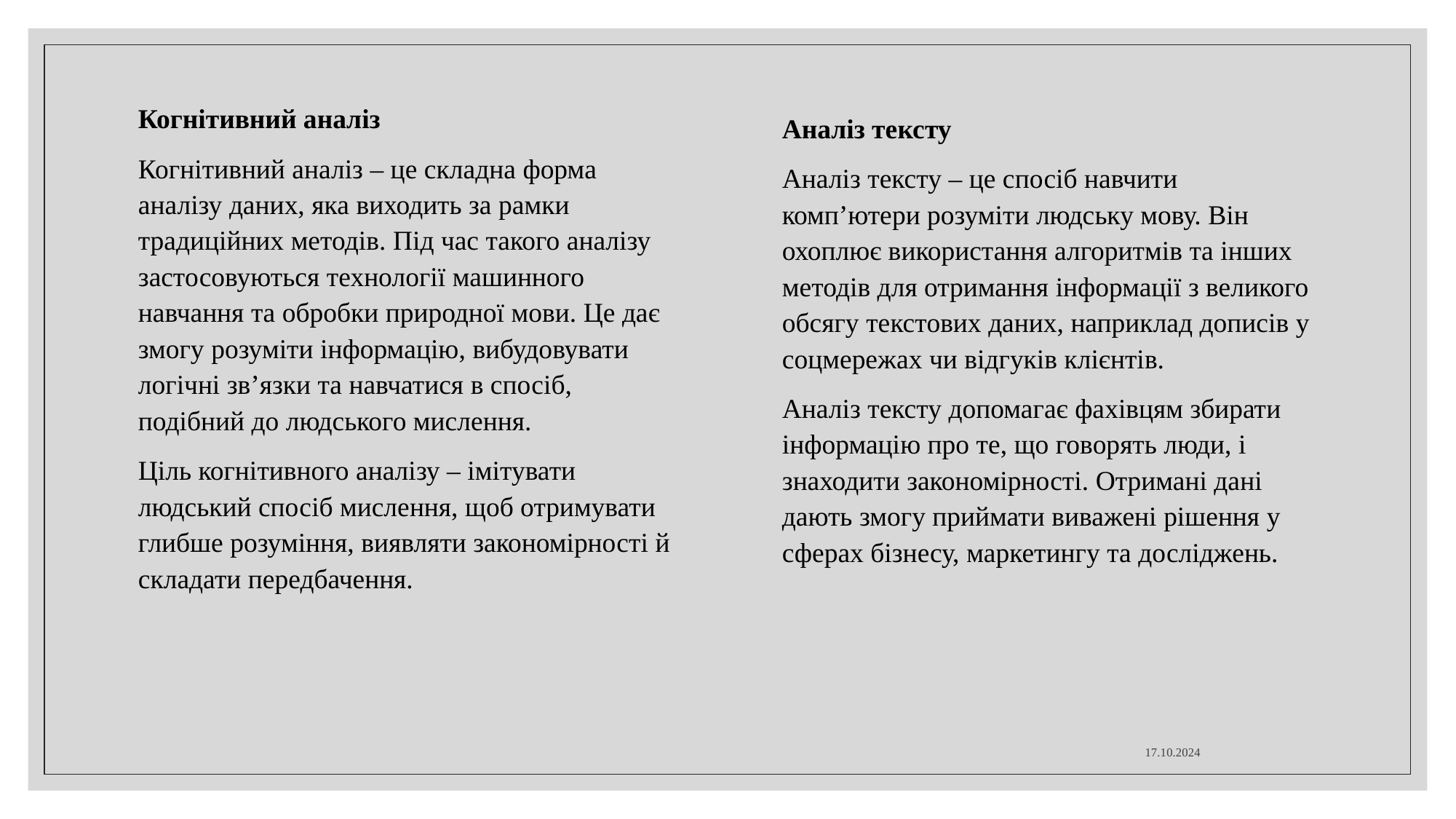

Когнітивний аналіз
Когнітивний аналіз – це складна форма аналізу даних, яка виходить за рамки традиційних методів. Під час такого аналізу застосовуються технології машинного навчання та обробки природної мови. Це дає змогу розуміти інформацію, вибудовувати логічні зв’язки та навчатися в спосіб, подібний до людського мислення.
Ціль когнітивного аналізу – імітувати людський спосіб мислення, щоб отримувати глибше розуміння, виявляти закономірності й складати передбачення.

Аналіз тексту
Аналіз тексту – це спосіб навчити комп’ютери розуміти людську мову. Він охоплює використання алгоритмів та інших методів для отримання інформації з великого обсягу текстових даних, наприклад дописів у соцмережах чи відгуків клієнтів.
Аналіз тексту допомагає фахівцям збирати інформацію про те, що говорять люди, і знаходити закономірності. Отримані дані дають змогу приймати виважені рішення у сферах бізнесу, маркетингу та досліджень.

17.10.2024